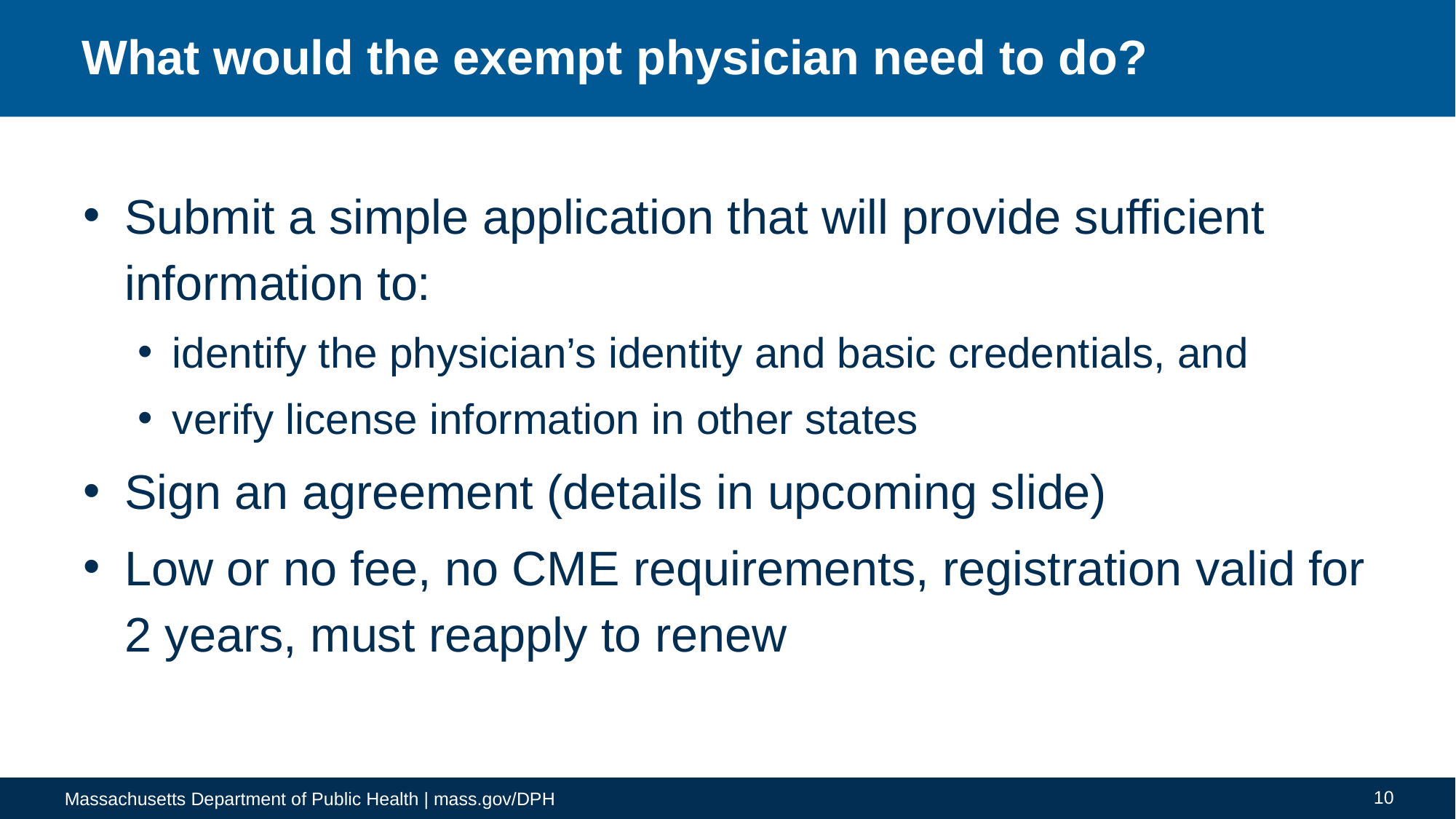

# What would the exempt physician need to do?
Submit a simple application that will provide sufficient information to:
identify the physician’s identity and basic credentials, and
verify license information in other states
Sign an agreement (details in upcoming slide)
Low or no fee, no CME requirements, registration valid for 2 years, must reapply to renew
10